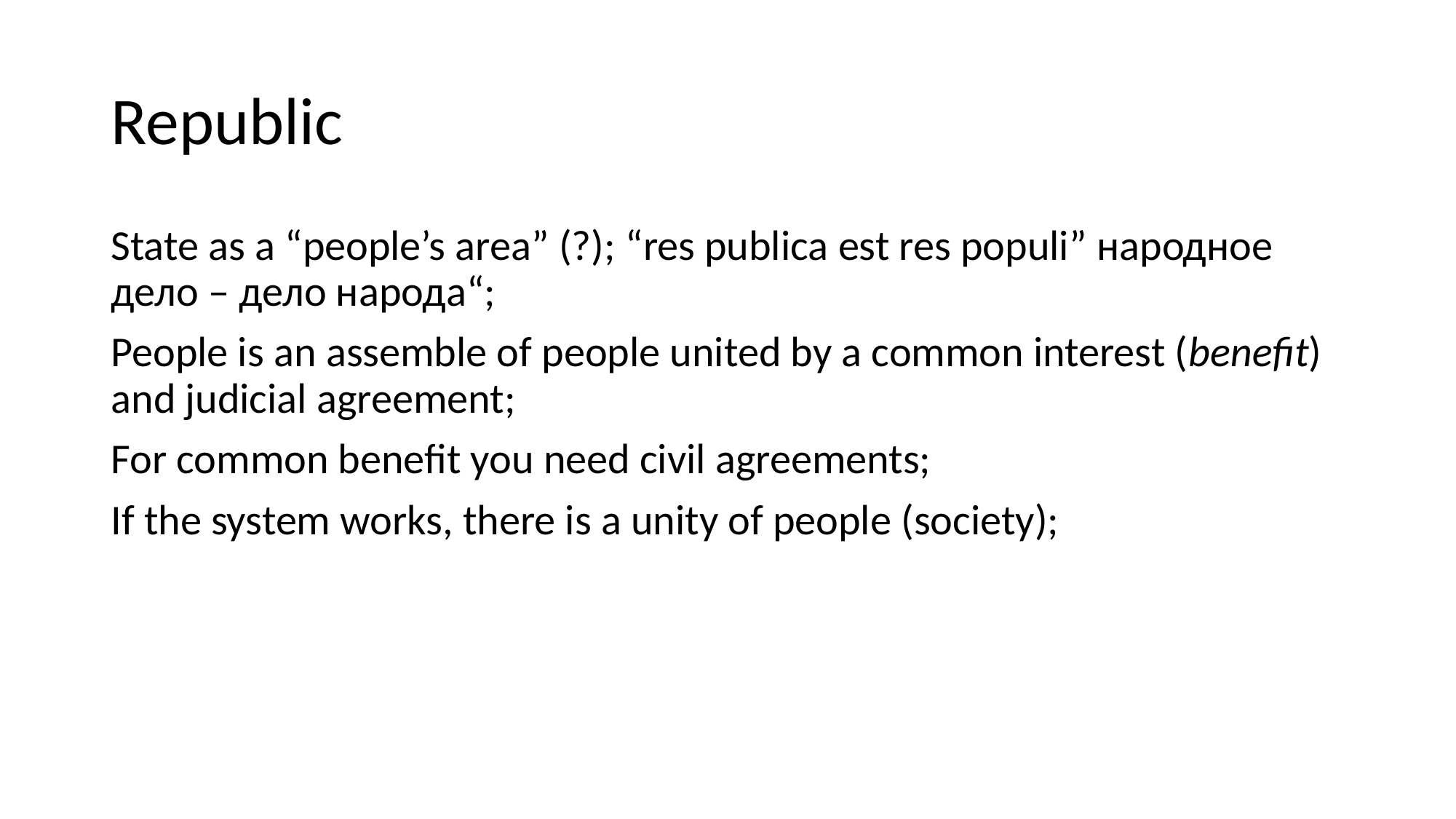

# Republic
State as a “people’s area” (?); “res publica est res populi” народное дело – дело народа“;
People is an assemble of people united by a common interest (benefit) and judicial agreement;
For common benefit you need civil agreements;
If the system works, there is a unity of people (society);